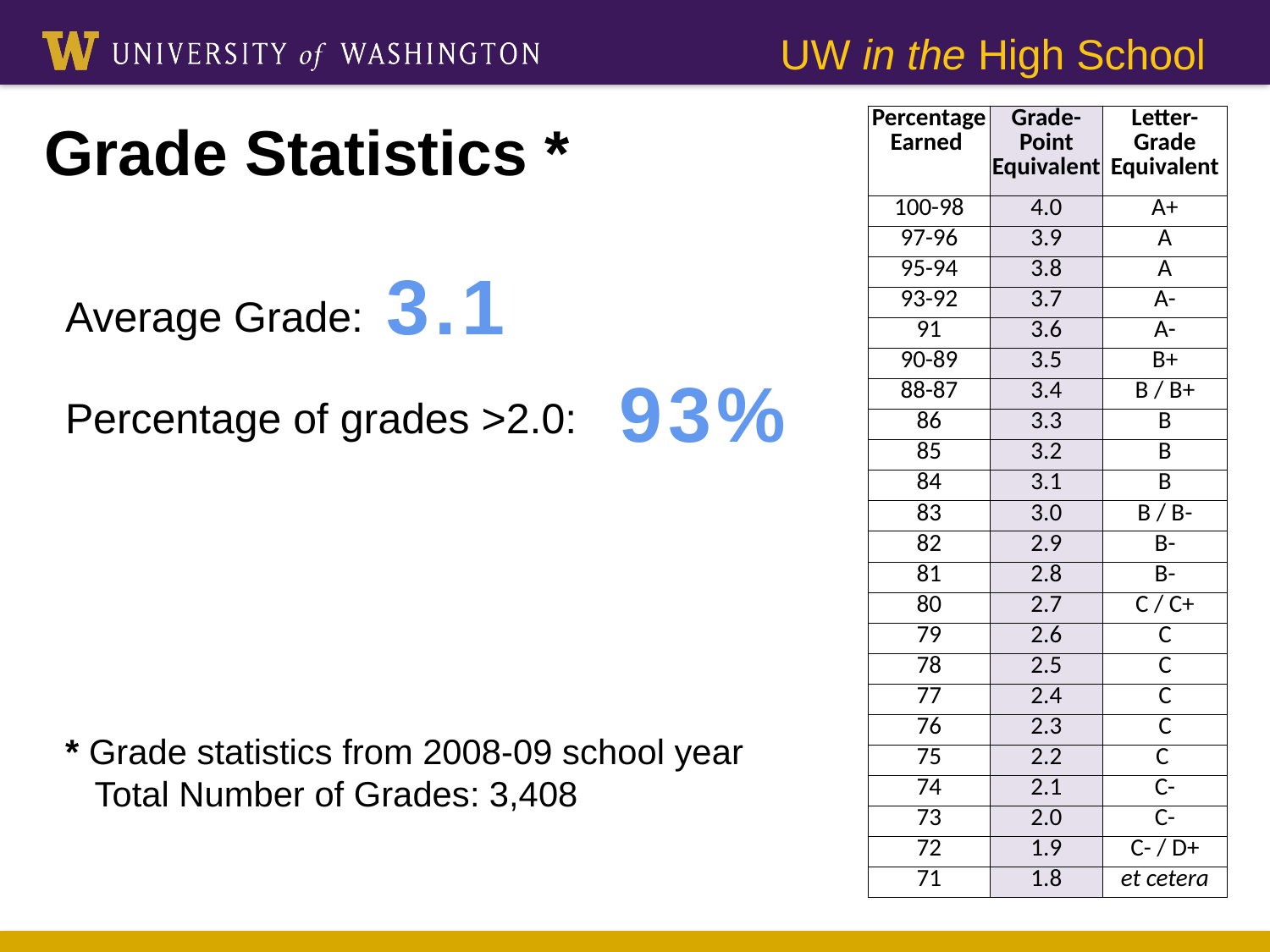

UW in the High School
Grade Statistics *
| Percentage Earned | Grade-Point Equivalent | Letter-Grade Equivalent |
| --- | --- | --- |
| 100-98 | 4.0 | A+ |
| 97-96 | 3.9 | A |
| 95-94 | 3.8 | A |
| 93-92 | 3.7 | A- |
| 91 | 3.6 | A- |
| 90-89 | 3.5 | B+ |
| 88-87 | 3.4 | B / B+ |
| 86 | 3.3 | B |
| 85 | 3.2 | B |
| 84 | 3.1 | B |
| 83 | 3.0 | B / B- |
| 82 | 2.9 | B- |
| 81 | 2.8 | B- |
| 80 | 2.7 | C / C+ |
| 79 | 2.6 | C |
| 78 | 2.5 | C |
| 77 | 2.4 | C |
| 76 | 2.3 | C |
| 75 | 2.2 | C |
| 74 | 2.1 | C- |
| 73 | 2.0 | C- |
| 72 | 1.9 | C- / D+ |
| 71 | 1.8 | et cetera |

Average Grade:

Percentage of grades >2.0:

* Grade statistics from 2008-09 school year
   Total Number of Grades: 3,408

3.1
93%